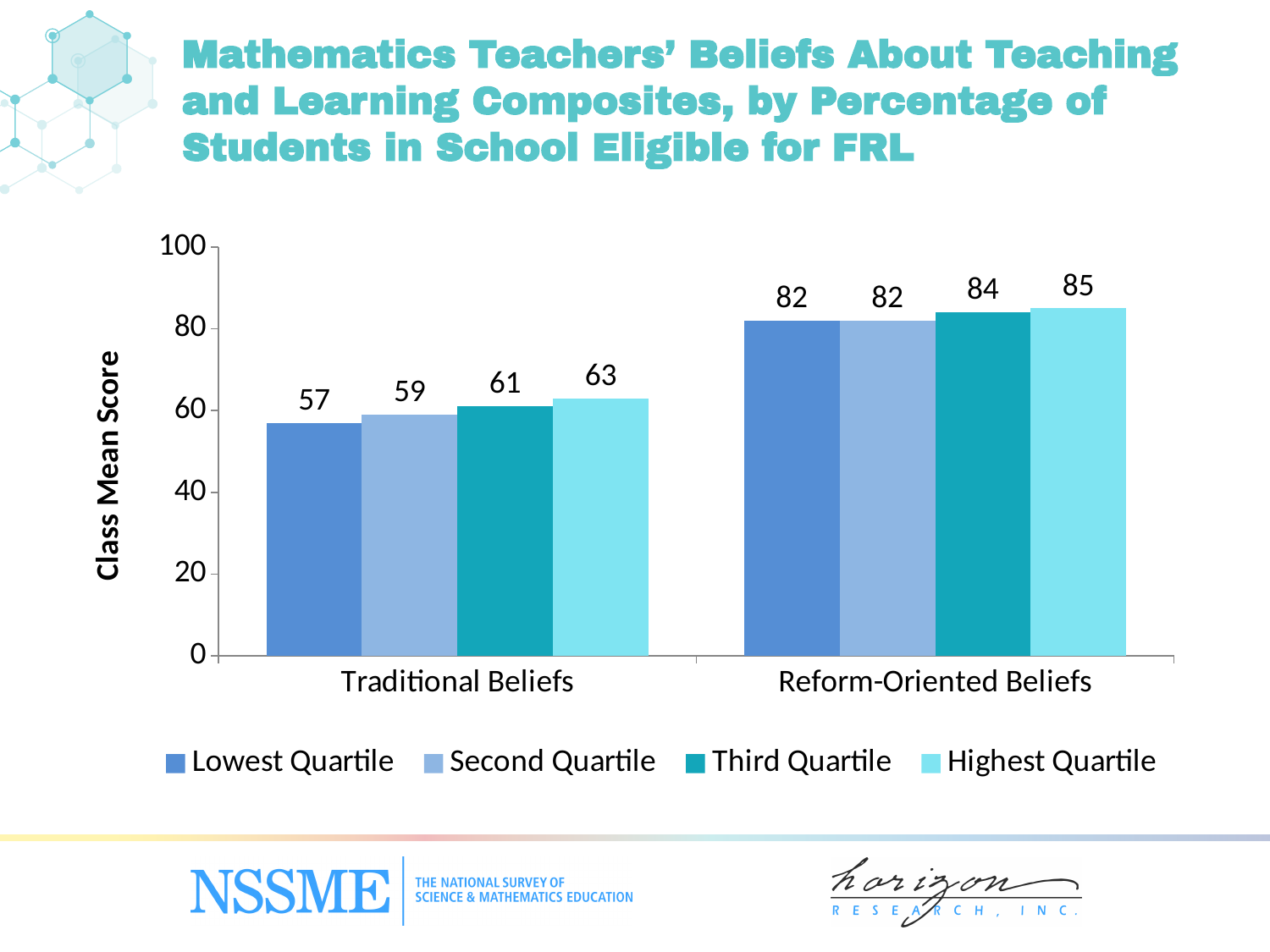

# Mathematics Teachers’ Beliefs About Teaching and Learning Composites, by Percentage of Students in School Eligible for FRL

### Chart

| Category | Lowest Quartile | Second Quartile | Third Quartile | Highest Quartile |
|---|---|---|---|---|
| Traditional Beliefs | 57.0 | 59.0 | 61.0 | 63.0 |
| Reform-Oriented Beliefs | 82.0 | 82.0 | 84.0 | 85.0 |